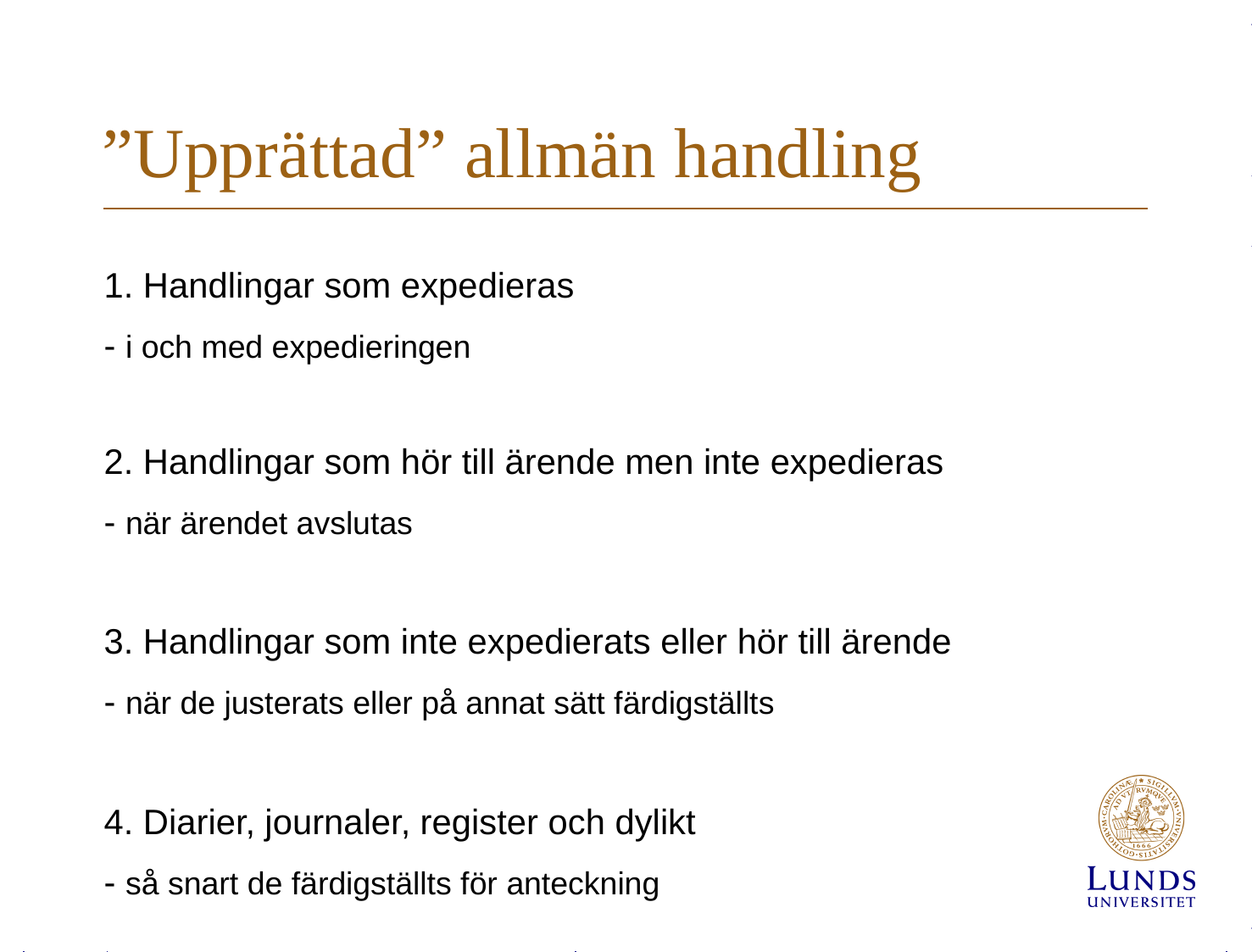

# ”Upprättad” allmän handling
1. Handlingar som expedieras
- i och med expedieringen

2. Handlingar som hör till ärende men inte expedieras
- när ärendet avslutas

3. Handlingar som inte expedierats eller hör till ärende
- när de justerats eller på annat sätt färdigställts

4. Diarier, journaler, register och dylikt
- så snart de färdigställts för anteckning